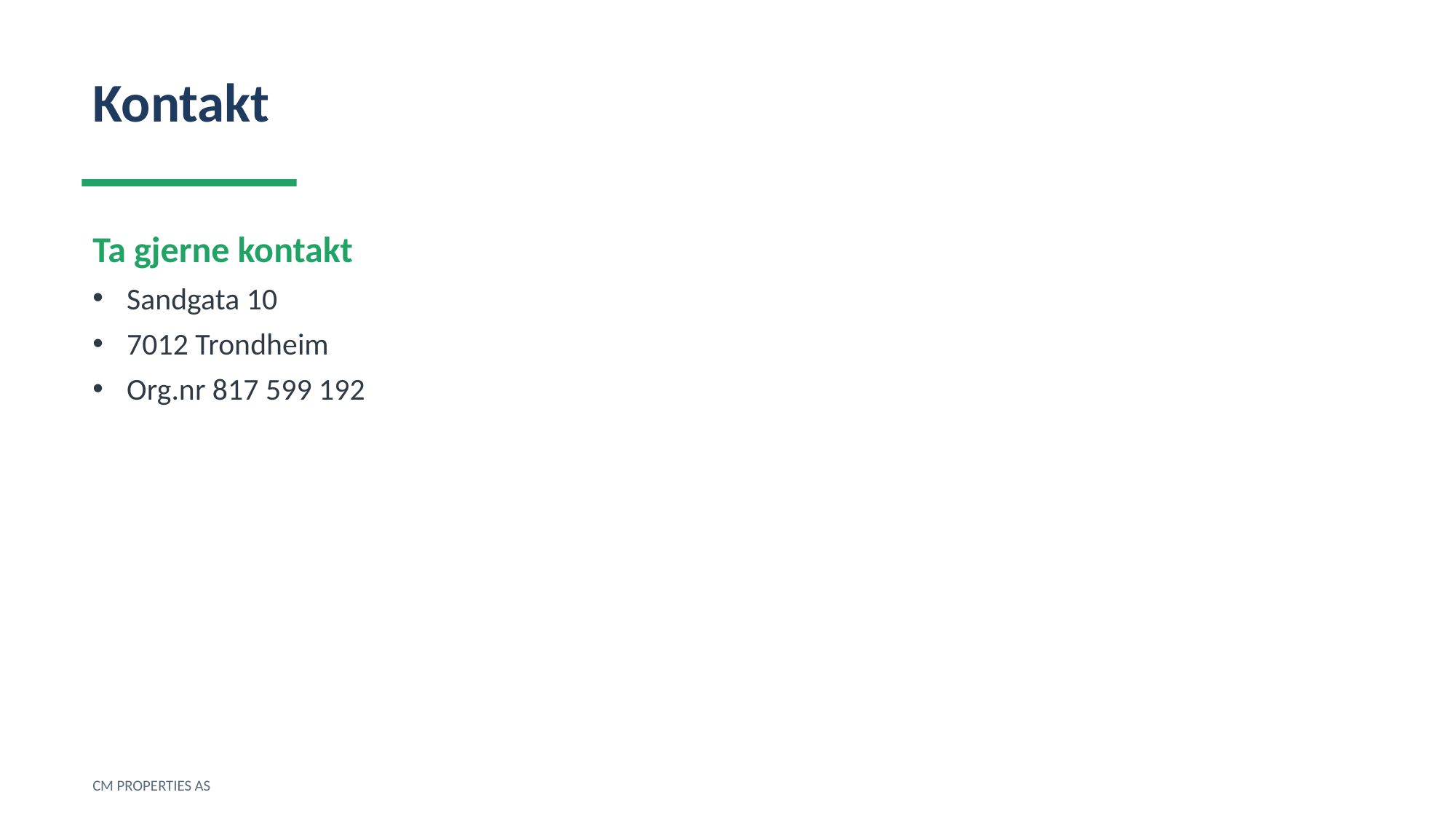

Kontakt

Ta gjerne kontakt
Sandgata 10
7012 Trondheim
Org.nr 817 599 192
CM PROPERTIES AS